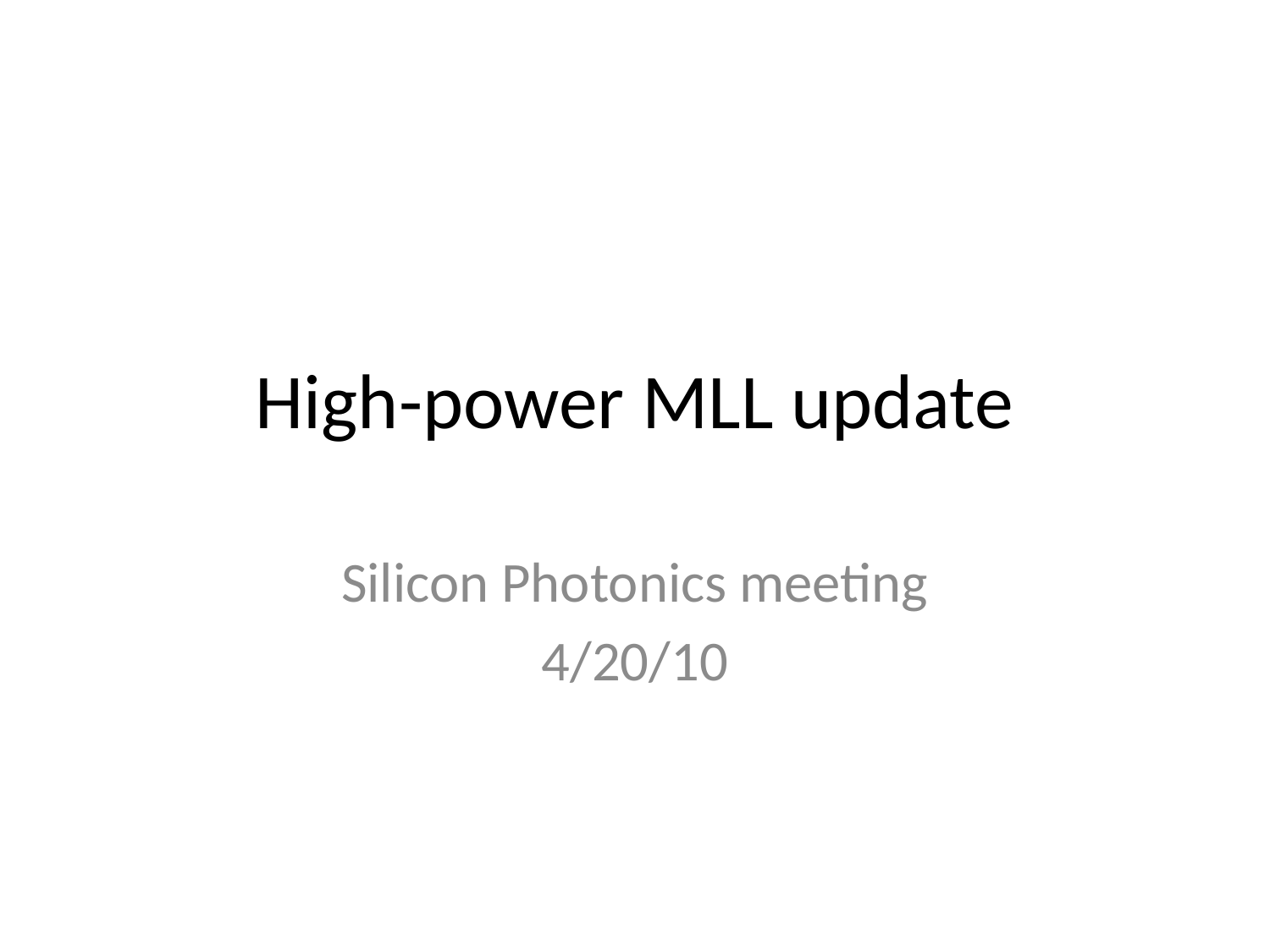

# High-power MLL update
Silicon Photonics meeting
4/20/10